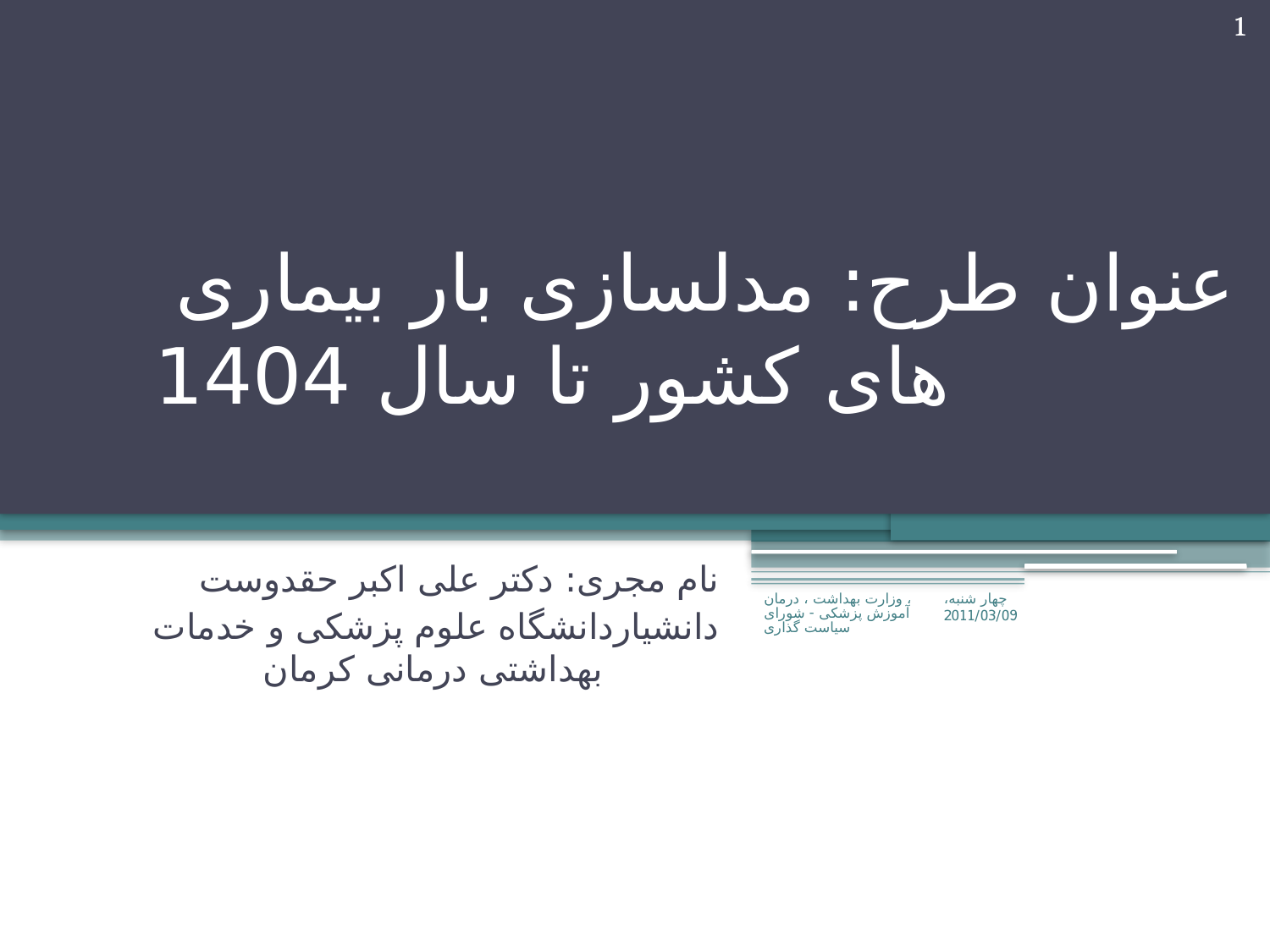

1
# عنوان طرح: مدلسازی بار بیماری های کشور تا سال 1404
نام مجری: دکتر علی اکبر حقدوست
	دانشیاردانشگاه علوم پزشکی و خدمات بهداشتی درمانی کرمان

وزارت بهداشت ، درمان ، آموزش پزشکی - شورای سیاست گذاری
چهار شنبه، 2011/03/09